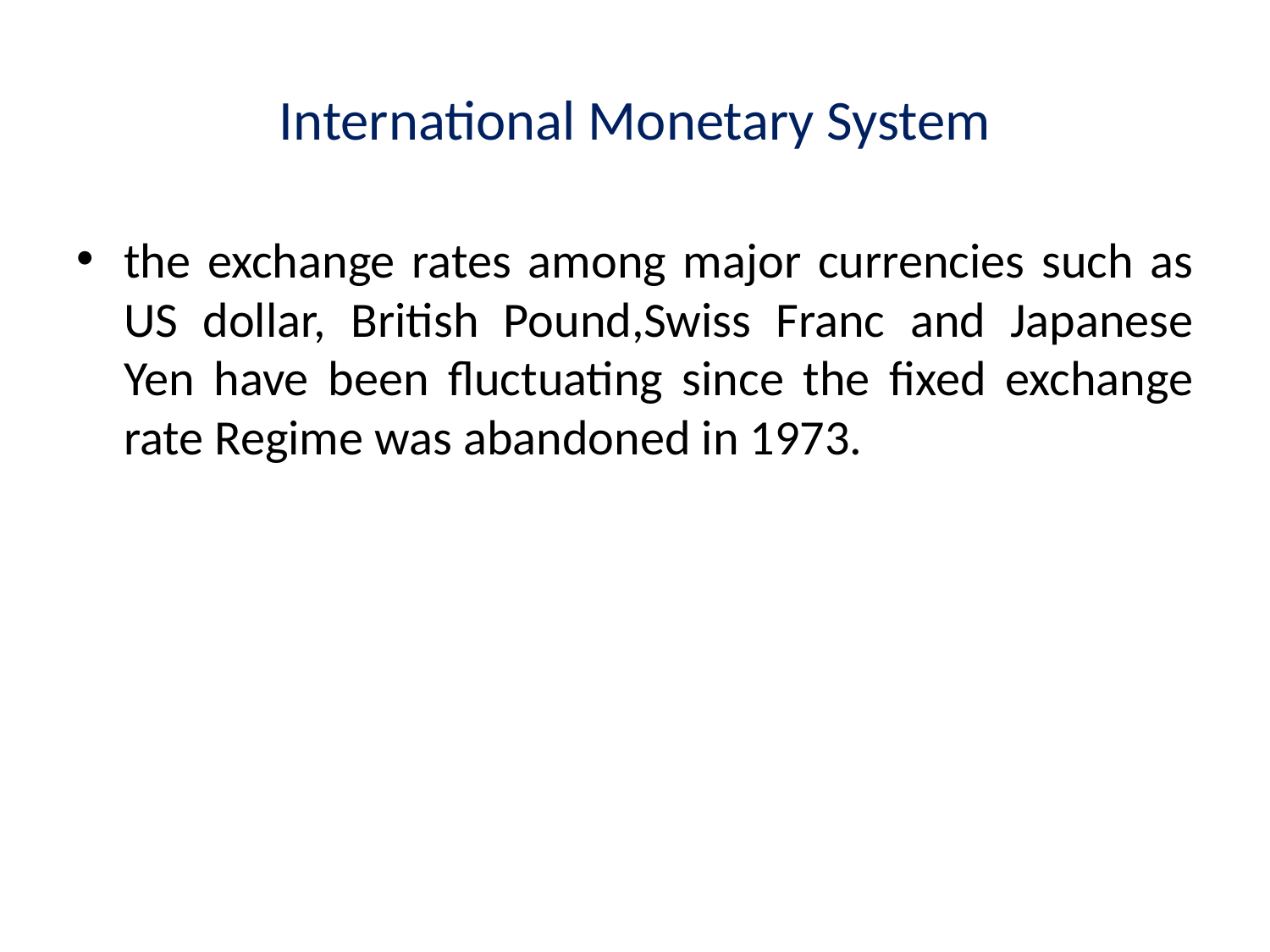

# International Monetary System
the exchange rates among major currencies such as US dollar, British Pound,Swiss Franc and Japanese Yen have been fluctuating since the fixed exchange rate Regime was abandoned in 1973.